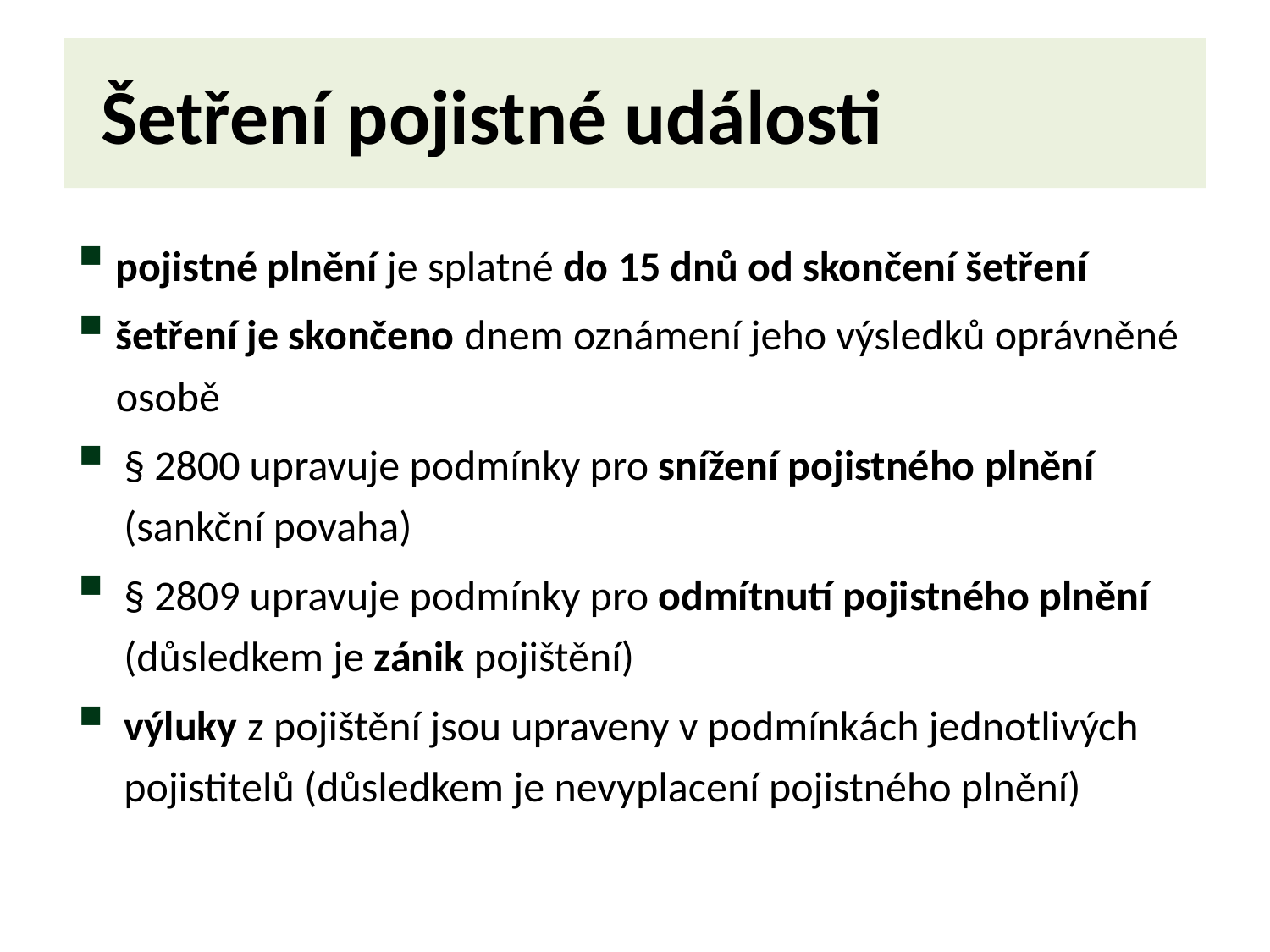

# Šetření pojistné události
pojistné plnění je splatné do 15 dnů od skončení šetření
šetření je skončeno dnem oznámení jeho výsledků oprávněné osobě
§ 2800 upravuje podmínky pro snížení pojistného plnění (sankční povaha)
§ 2809 upravuje podmínky pro odmítnutí pojistného plnění (důsledkem je zánik pojištění)
výluky z pojištění jsou upraveny v podmínkách jednotlivých pojistitelů (důsledkem je nevyplacení pojistného plnění)